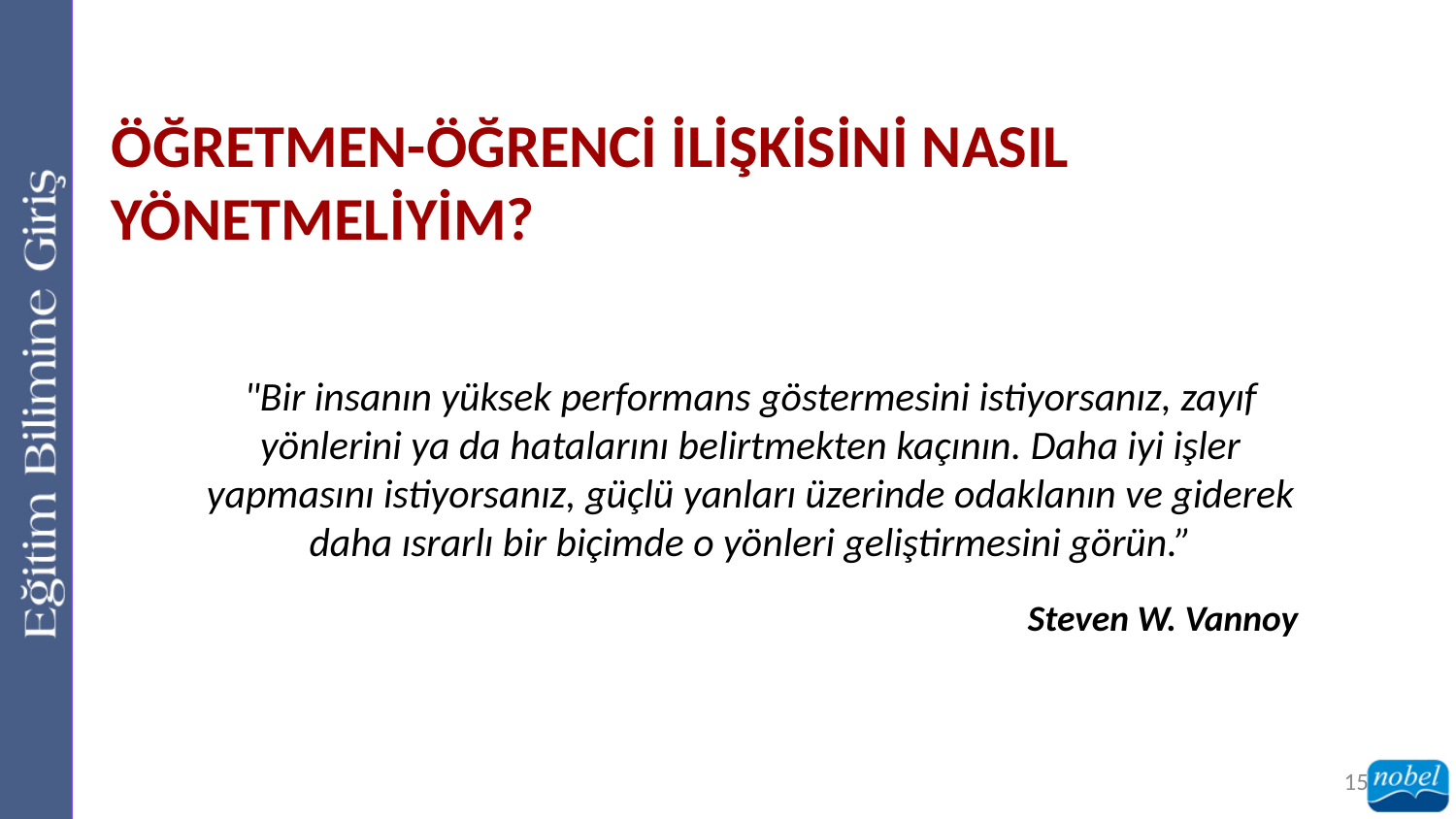

ÖĞRETMEN-ÖĞRENCİ İLİŞKİSİNİ NASIL YÖNETMELİYİM?
"Bir insanın yüksek performans göstermesini istiyorsanız, zayıf yönlerini ya da hatalarını belirtmekten kaçının. Daha iyi işler yapmasını istiyorsanız, güçlü yanları üzerinde odaklanın ve giderek daha ısrarlı bir biçimde o yönleri geliştirmesini görün.”
Steven W. Vannoy
15